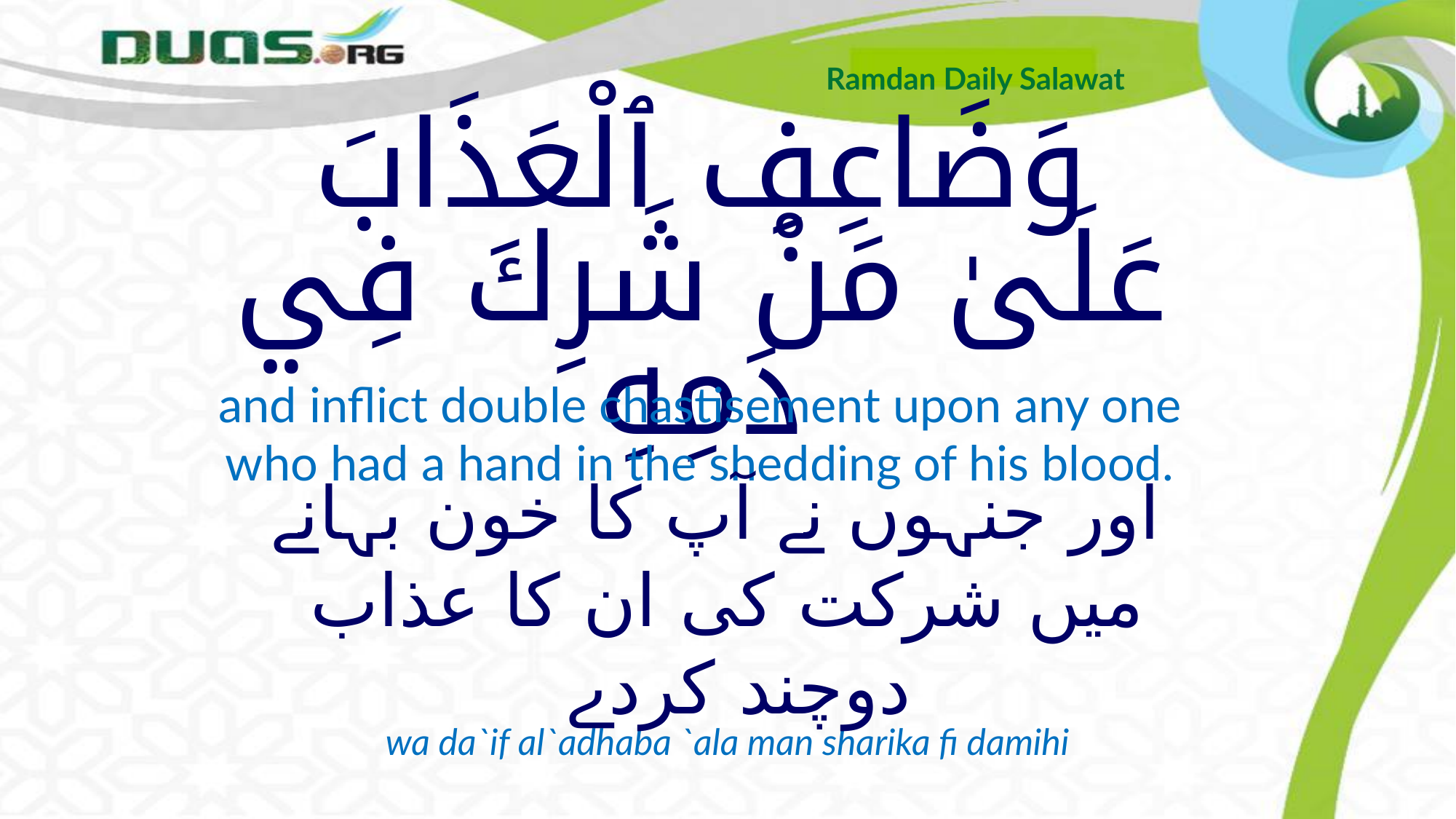

Ramdan Daily Salawat

# وَضَاعِفِ ٱلْعَذَابَ عَلَىٰ مَنْ شَرِكَ فِي دَمِهِ
and inflict double chastisement upon any one who had a hand in the shedding of his blood.
 اور جنہوں نے آپ کا خون بہانے میں شرکت کی ان کا عذاب دوچند کردے
wa da`if al`adhaba `ala man sharika fi damihi